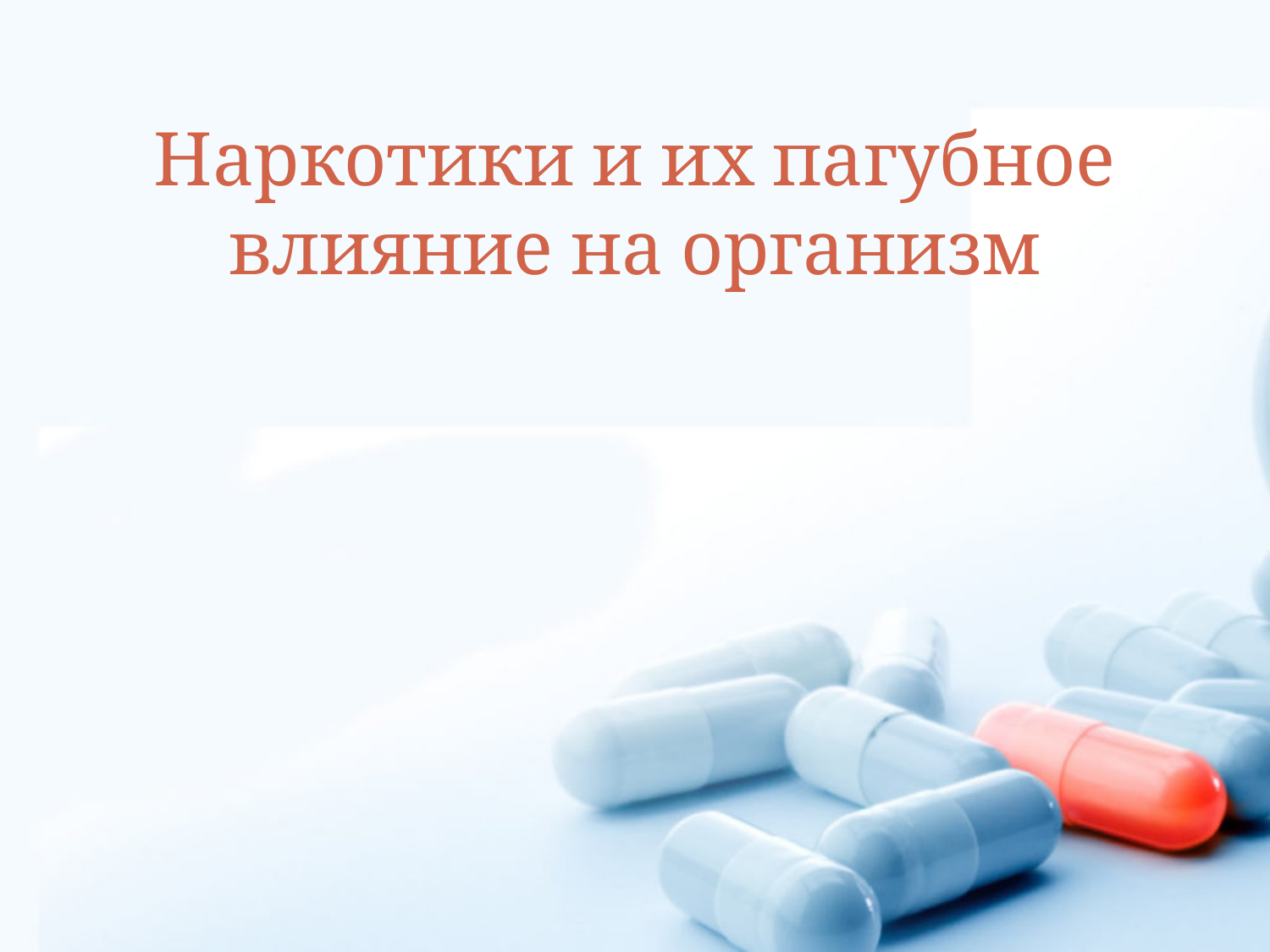

# Наркотики и их пагубное влияние на организм